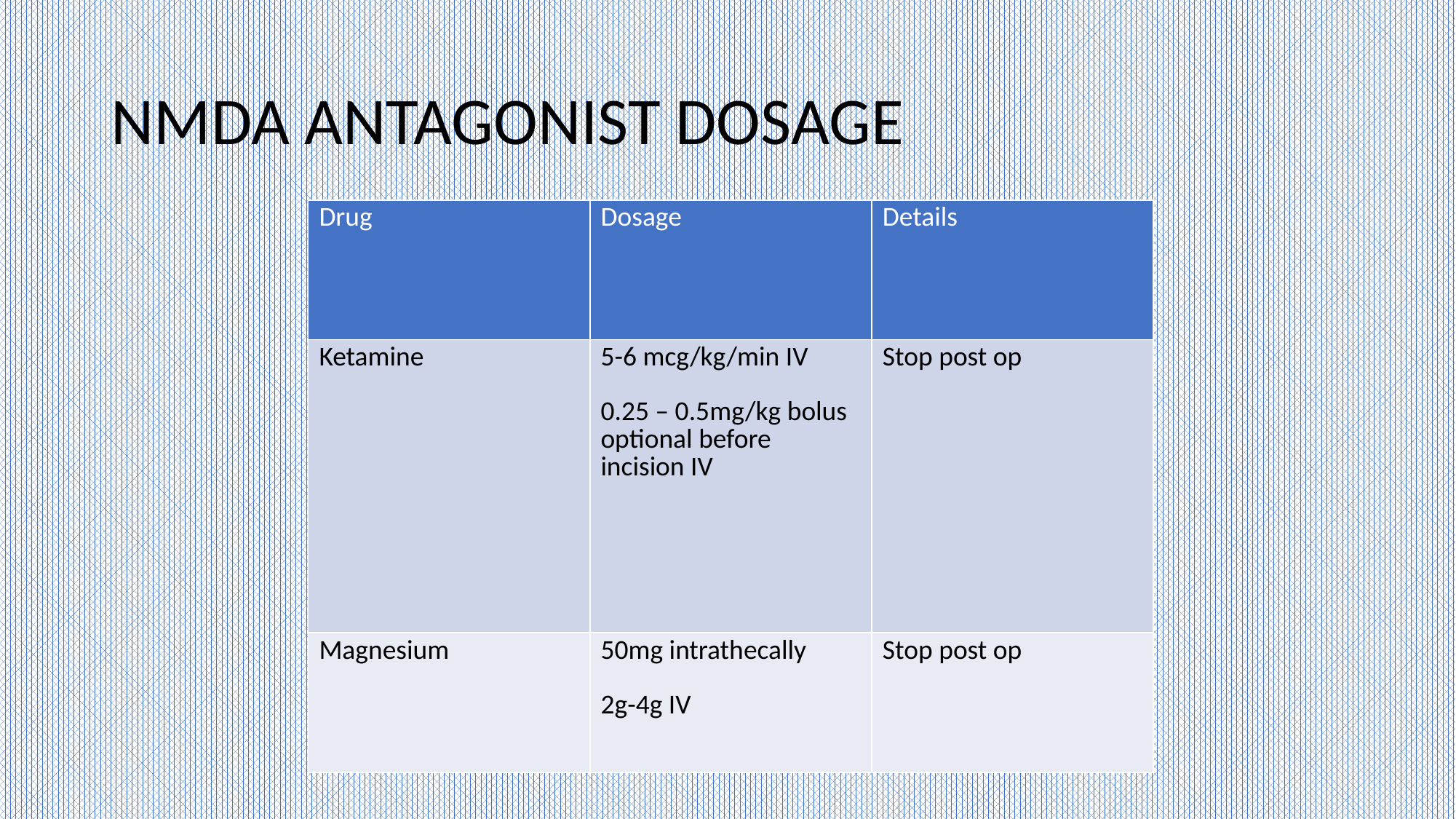

# NMDA ANTAGONIST DOSAGE
| Drug | Dosage | Details |
| --- | --- | --- |
| Ketamine | 5-6 mcg/kg/min IV 0.25 – 0.5mg/kg bolus optional before incision IV | Stop post op |
| Magnesium | 50mg intrathecally 2g-4g IV | Stop post op |